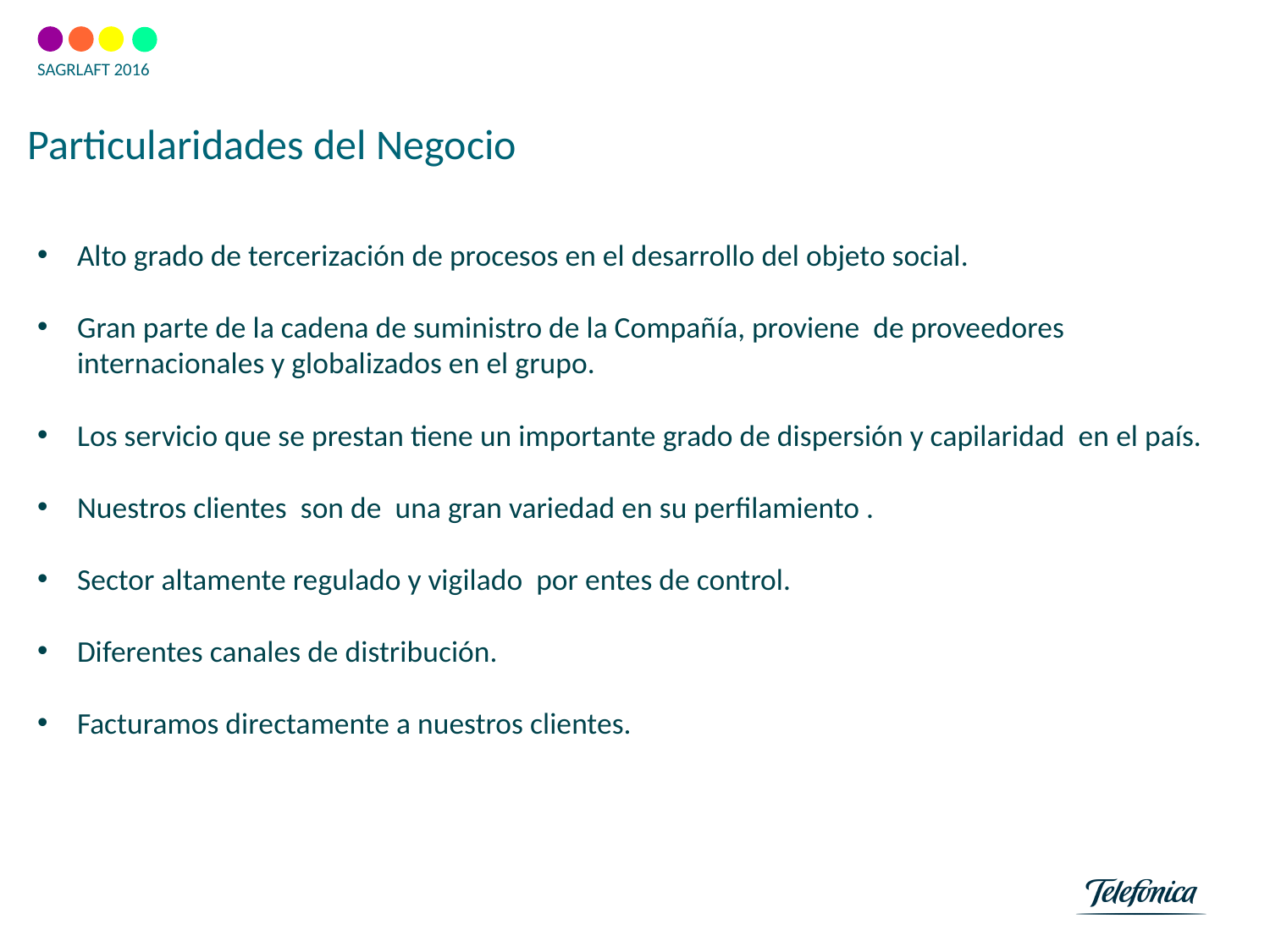

Particularidades del Negocio

Alto grado de tercerización de procesos en el desarrollo del objeto social.

Gran parte de la cadena de suministro de la Compañía, proviene  de proveedores internacionales y globalizados en el grupo.

Los servicio que se prestan tiene un importante grado de dispersión y capilaridad  en el país.

Nuestros clientes  son de  una gran variedad en su perfilamiento .

Sector altamente regulado y vigilado  por entes de control.

Diferentes canales de distribución.

Facturamos directamente a nuestros clientes.